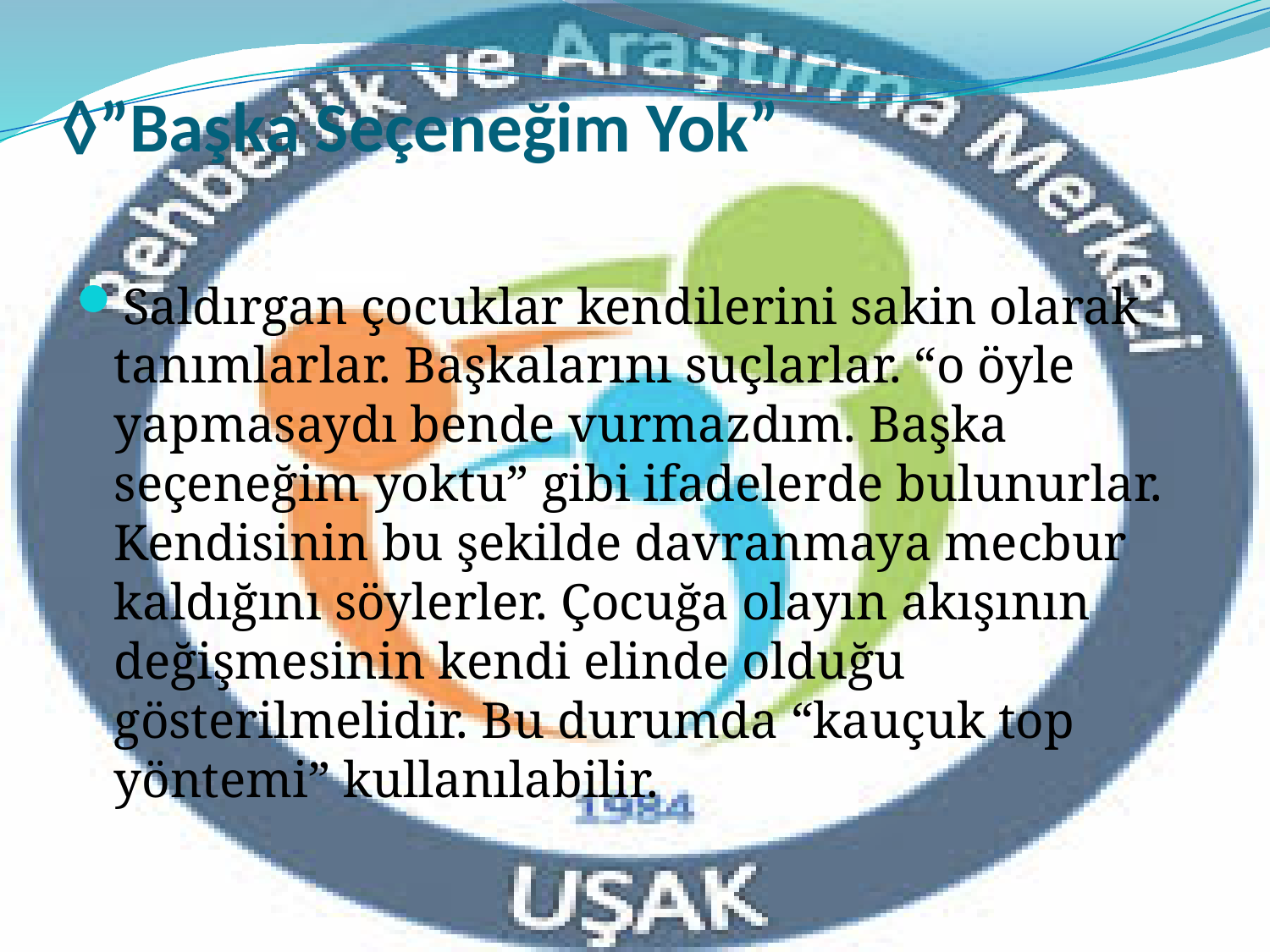

# ◊”Başka Seçeneğim Yok”
Saldırgan çocuklar kendilerini sakin olarak tanımlarlar. Başkalarını suçlarlar. “o öyle yapmasaydı bende vurmazdım. Başka seçeneğim yoktu” gibi ifadelerde bulunurlar. Kendisinin bu şekilde davranmaya mecbur kaldığını söylerler. Çocuğa olayın akışının değişmesinin kendi elinde olduğu gösterilmelidir. Bu durumda “kauçuk top yöntemi” kullanılabilir.